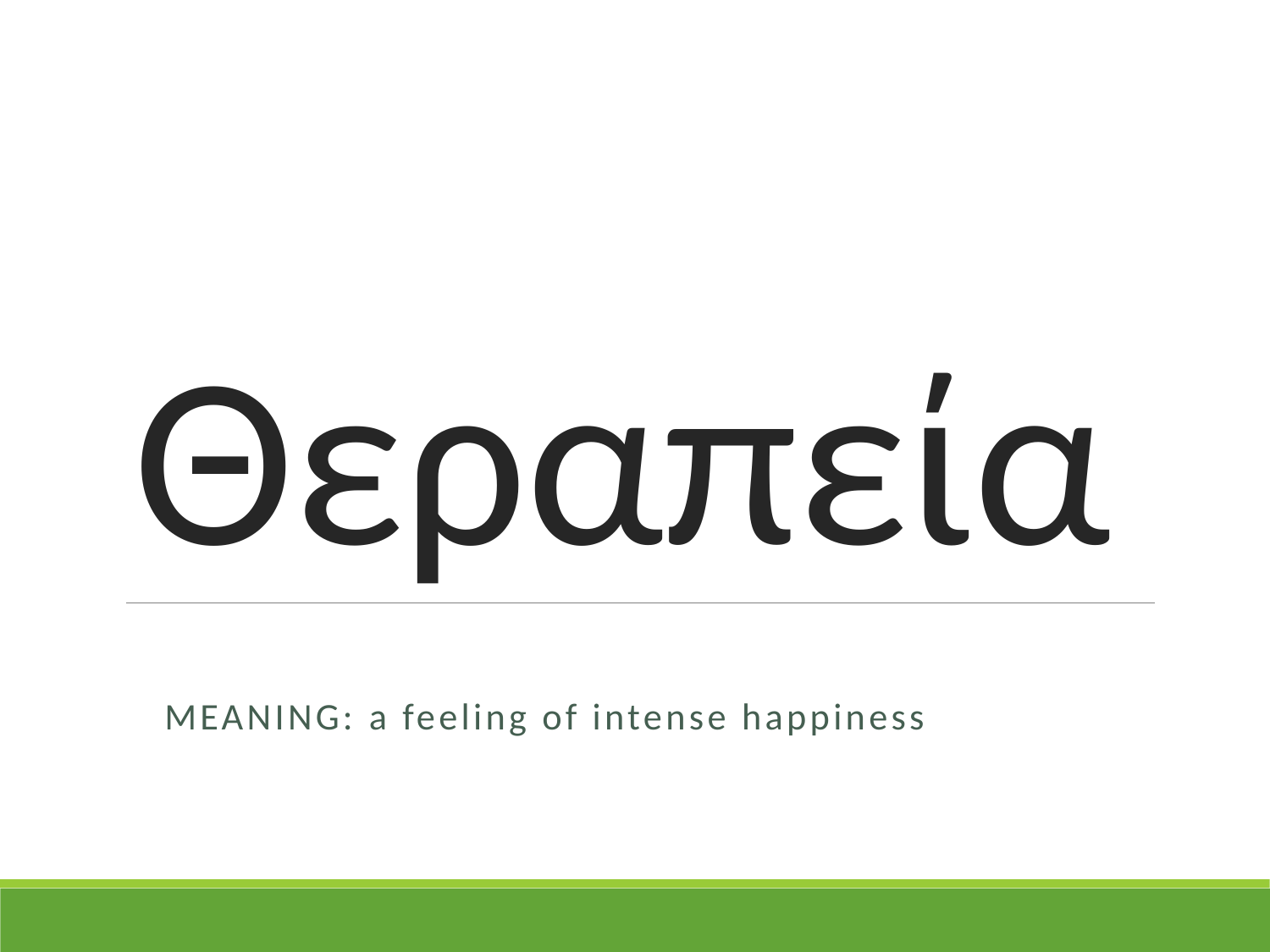

# Θεραπεία
MEANING: a feeling of intense happiness